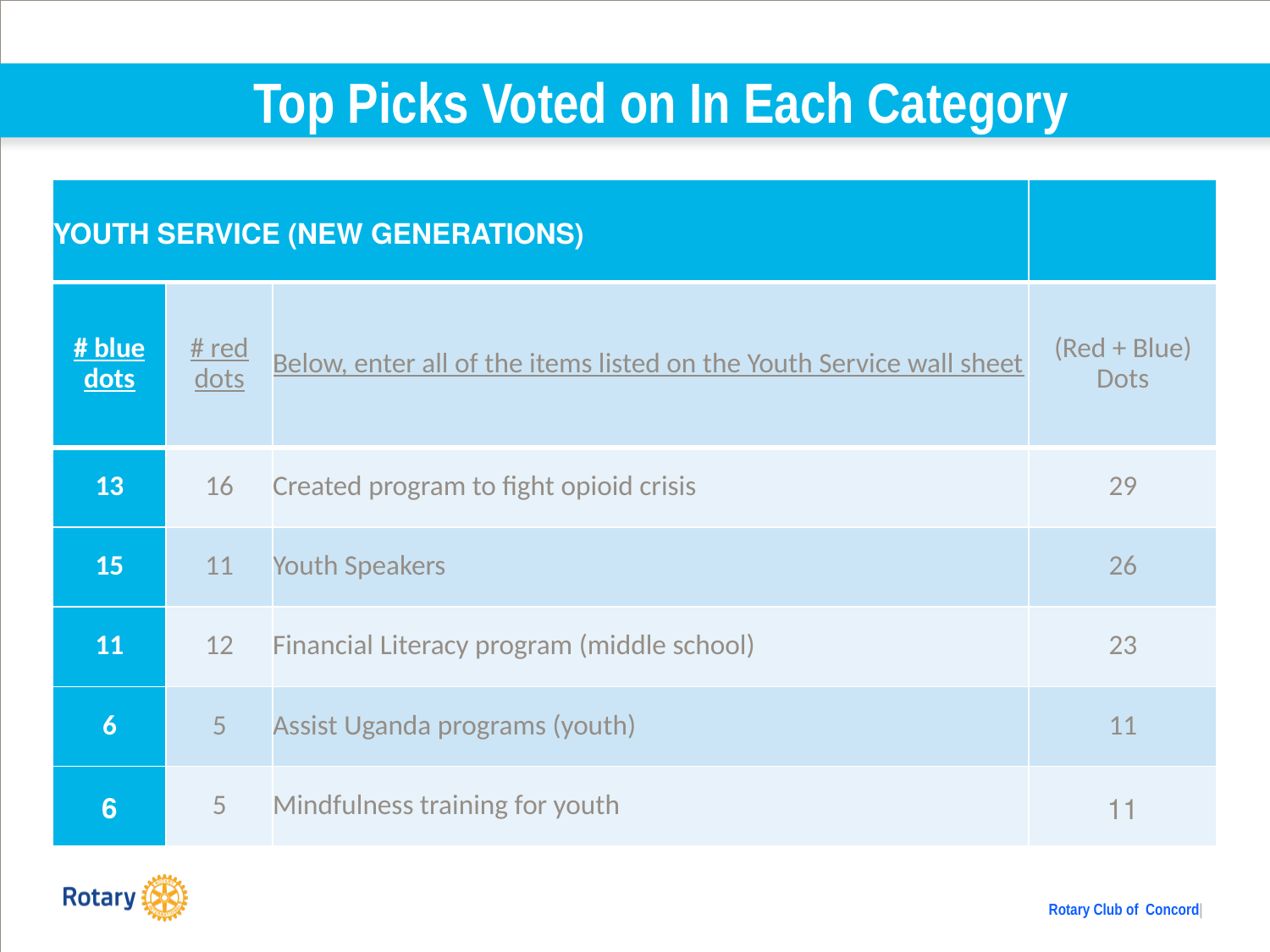

Top Picks Voted on In Each Category
| YOUTH SERVICE (NEW GENERATIONS) |  |  |  |
| --- | --- | --- | --- |
| # blue dots | # red dots | Below, enter all of the items listed on the Youth Service wall sheet | (Red + Blue) Dots |
| 13 | 16 | Created program to fight opioid crisis | 29 |
| 15 | 11 | Youth Speakers | 26 |
| 11 | 12 | Financial Literacy program (middle school) | 23 |
| 6 | 5 | Assist Uganda programs (youth) | 11 |
| 6 | 5 | Mindfulness training for youth | 11 |